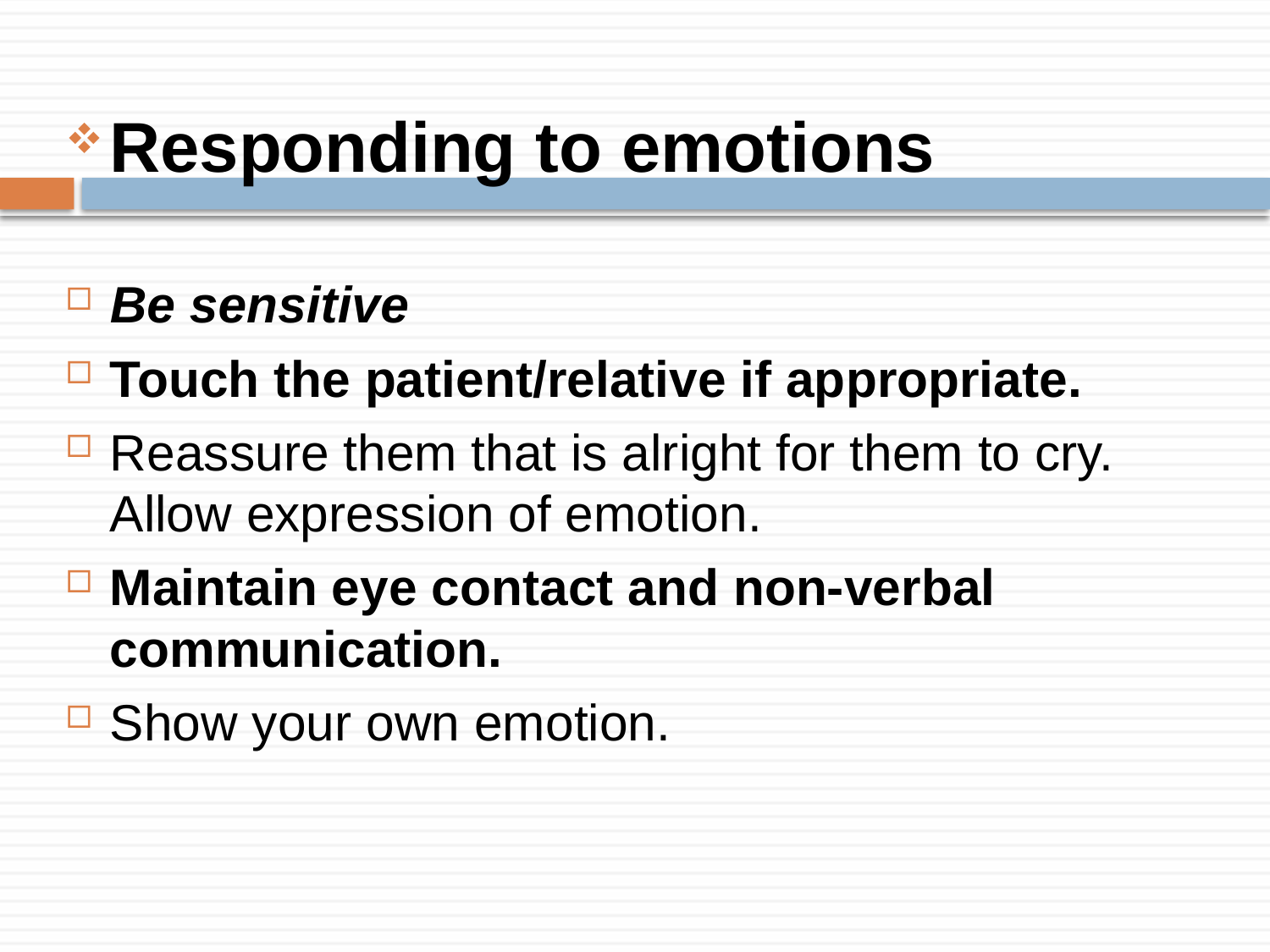

Responding to emotions

Be sensitive
Touch the patient/relative if appropriate.
Reassure them that is alright for them to cry. Allow expression of emotion.
Maintain eye contact and non-verbal communication.
Show your own emotion.